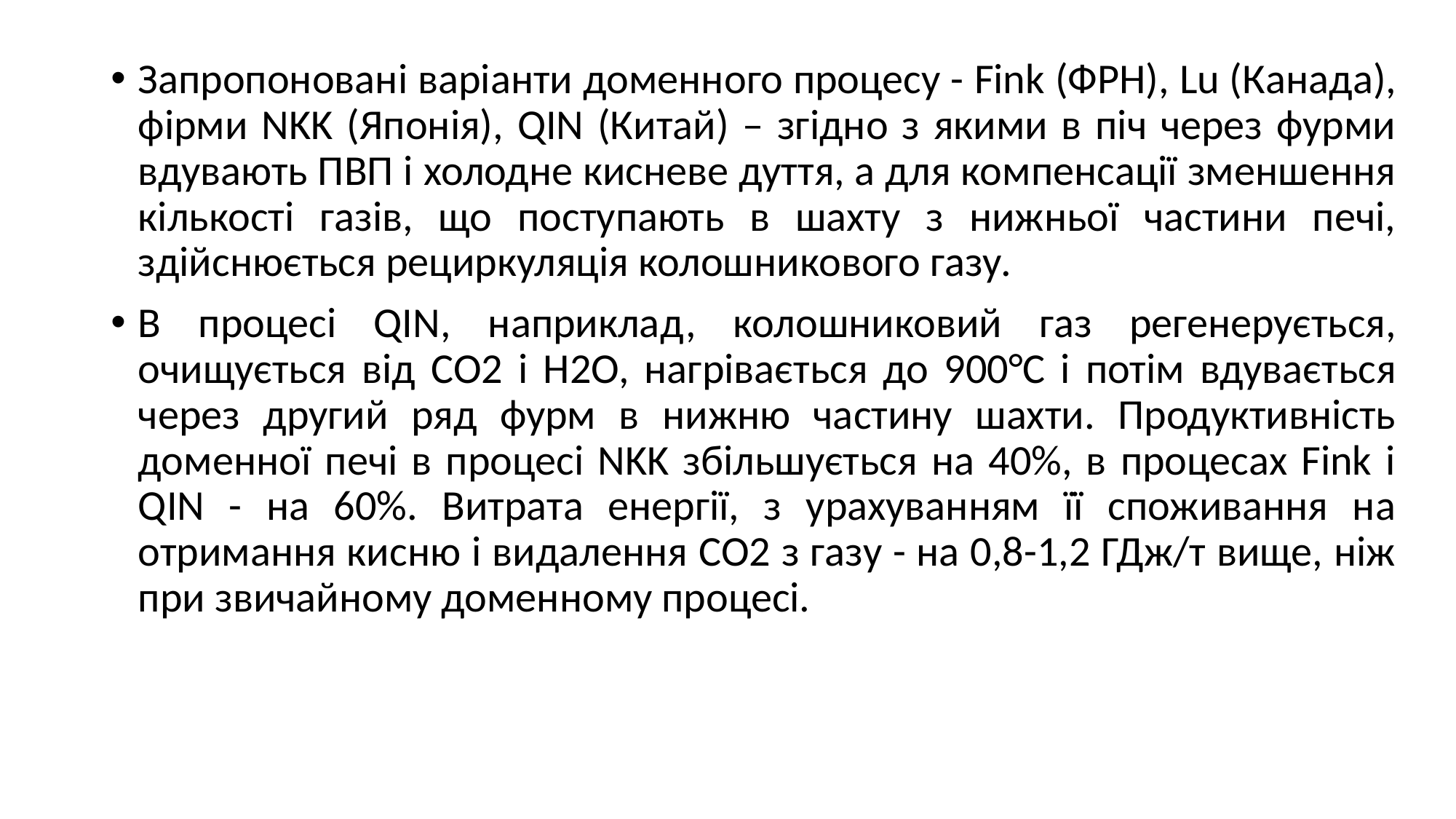

Запропоновані варіанти доменного процесу - Fink (ФРН), Lu (Канада), фірми NKK (Японія), QIN (Китай) – згідно з якими в піч через фурми вдувають ПВП і холодне кисневе дуття, а для компенсації зменшення кількості газів, що поступають в шахту з нижньої частини печі, здійснюється рециркуляція колошникового газу.
В процесі QIN, наприклад, колошниковий газ регенерується, очищується від СО2 і Н2О, нагрівається до 900°С і потім вдувається через другий ряд фурм в нижню частину шахти. Продуктивність доменної печі в процесі NKK збільшується на 40%, в процесах Fink і QIN - на 60%. Витрата енергії, з урахуванням її споживання на отримання кисню і видалення СО2 з газу - на 0,8-1,2 ГДж/т вище, ніж при звичайному доменному процесі.